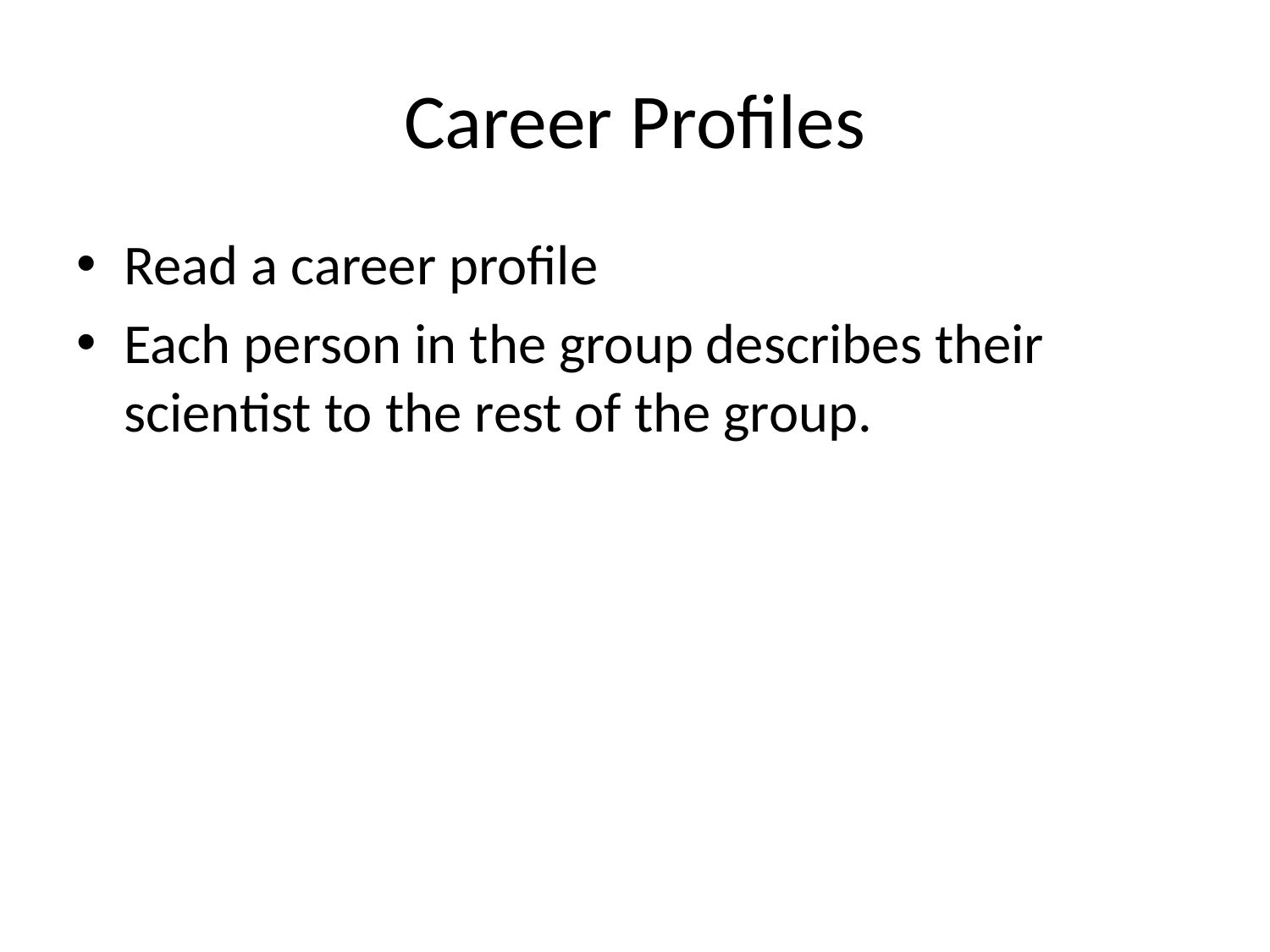

# Career Profiles
Read a career profile
Each person in the group describes their scientist to the rest of the group.